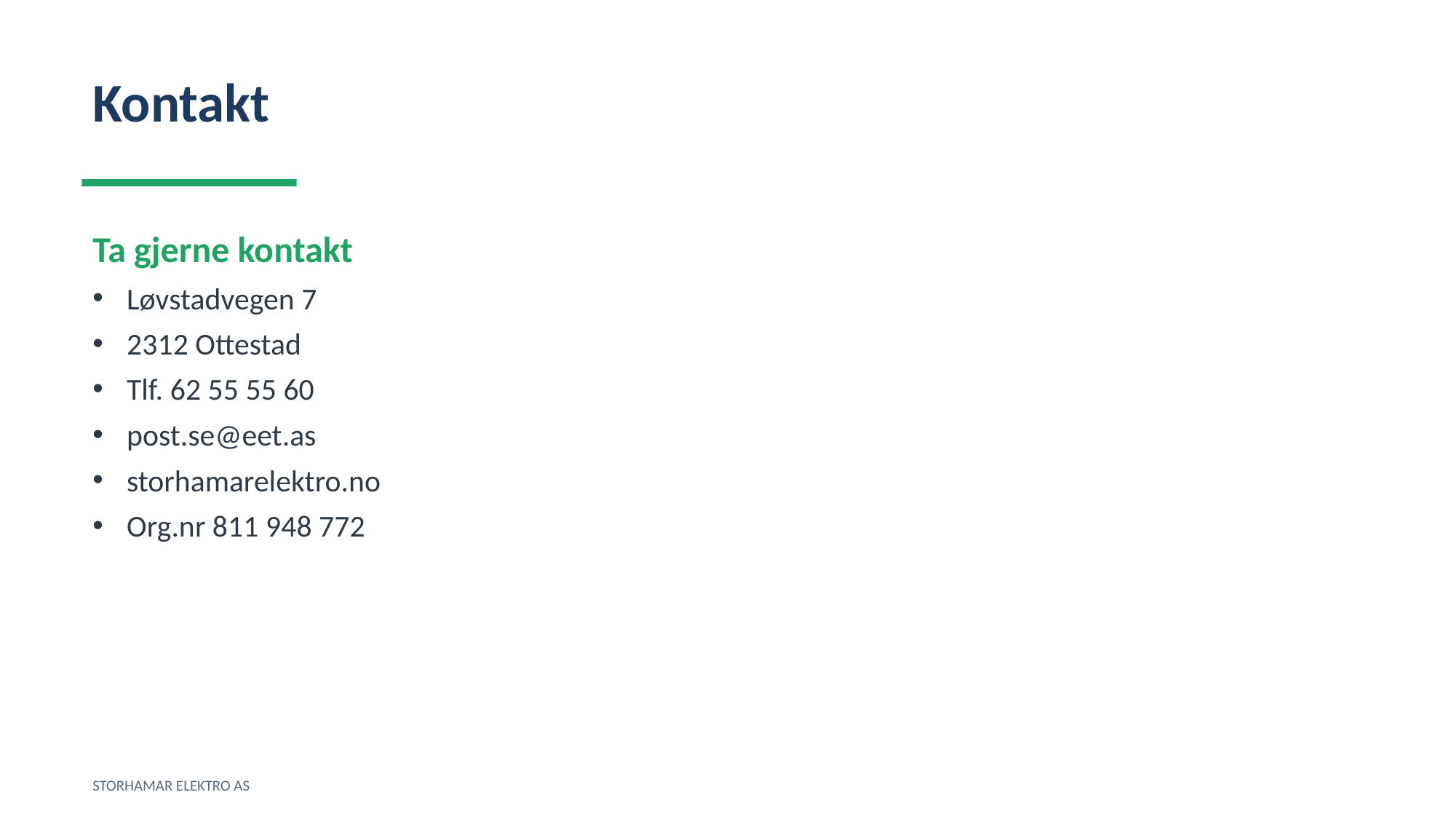

Kontakt

Ta gjerne kontakt
Løvstadvegen 7
2312 Ottestad
Tlf. 62 55 55 60
post.se@eet.as
storhamarelektro.no
Org.nr 811 948 772
STORHAMAR ELEKTRO AS